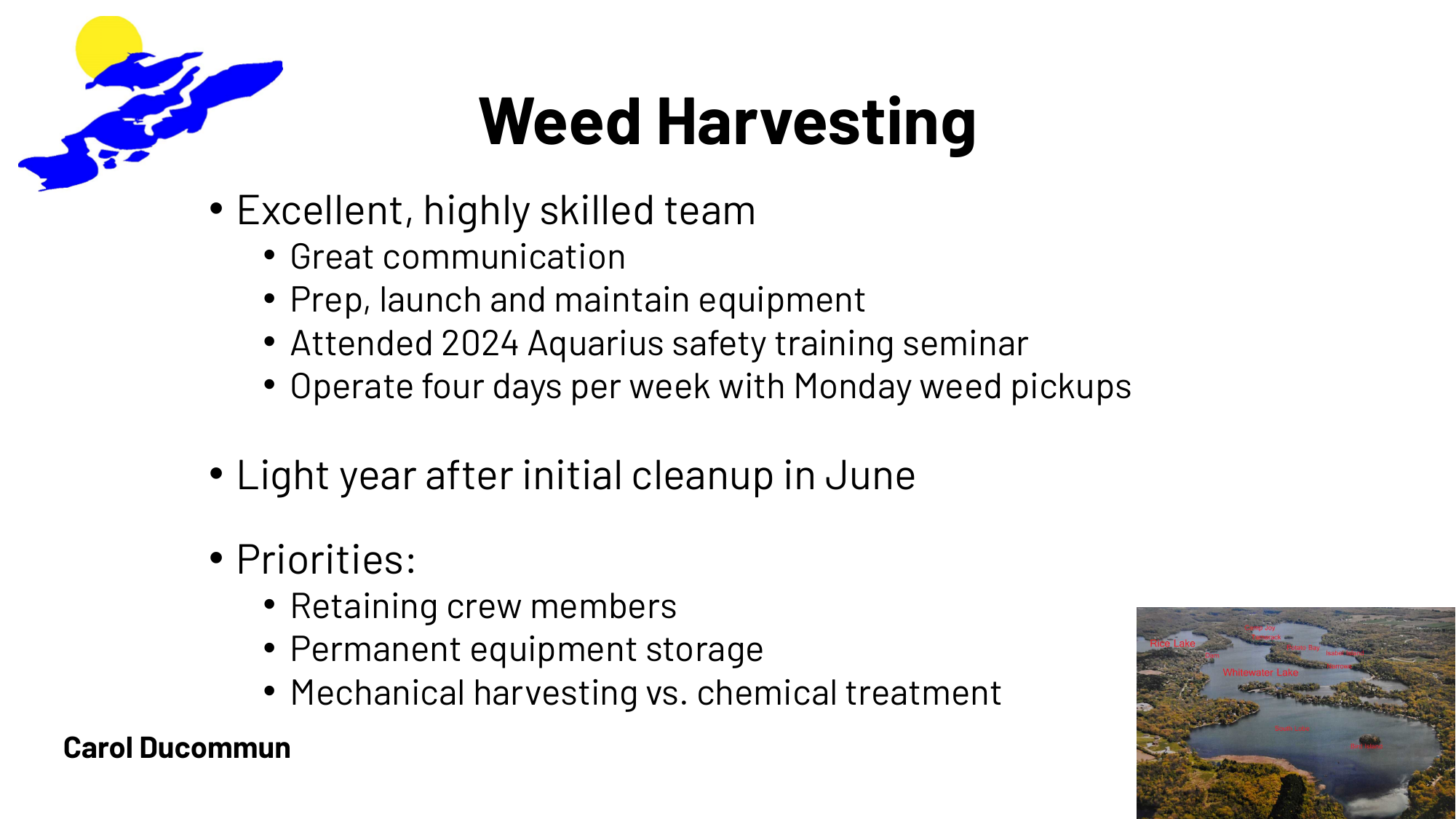

# Weed Harvesting
Excellent, highly skilled team
Great communication
Prep, launch and maintain equipment
Attended 2024 Aquarius safety training seminar
Operate four days per week with Monday weed pickups

Light year after initial cleanup in June

Priorities:
Retaining crew members
Permanent equipment storage
Mechanical harvesting vs. chemical treatment

Carol Ducommun